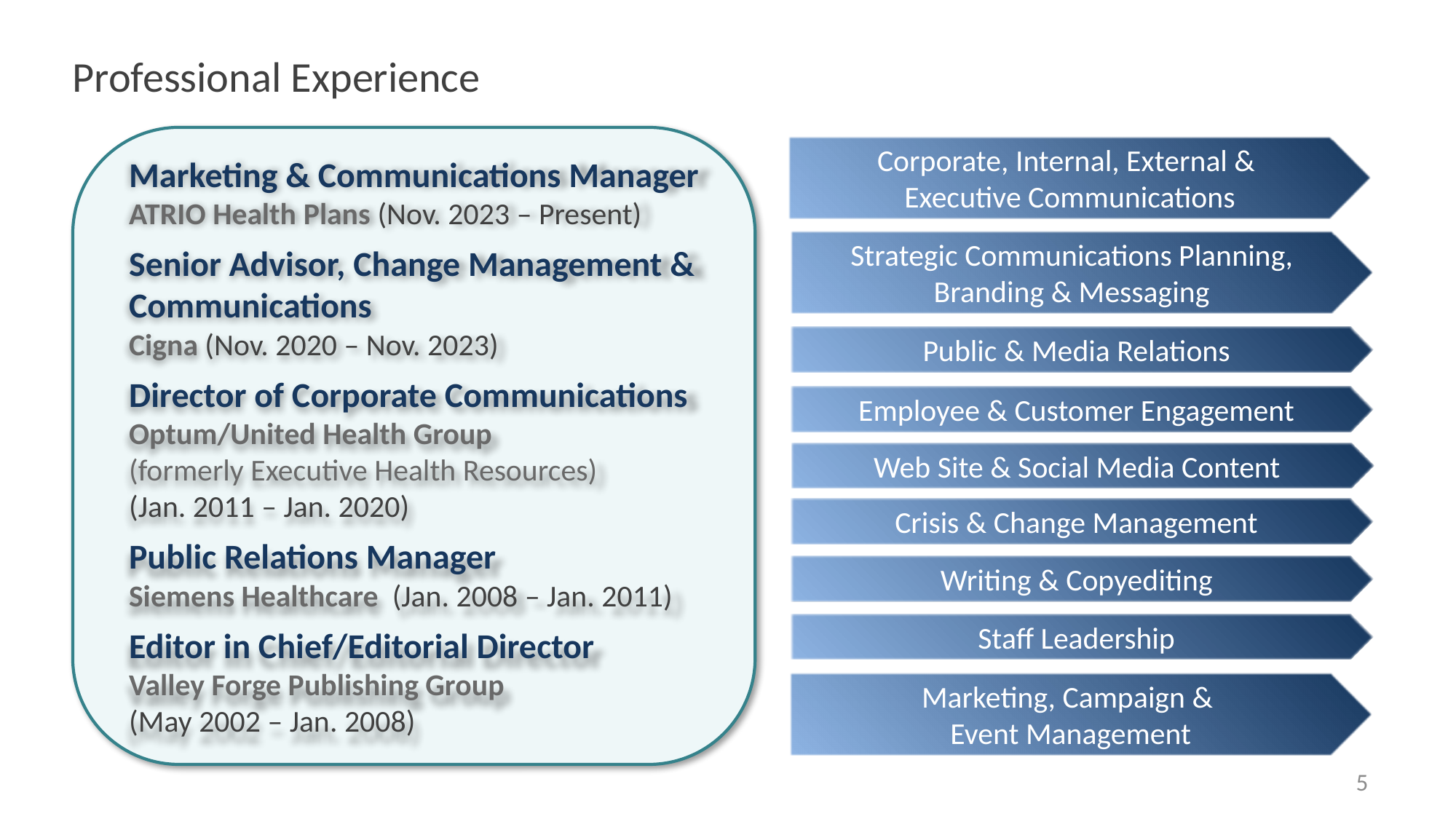

# Professional Experience

Corporate, Internal, External &
Executive Communications
Marketing & Communications Manager
ATRIO Health Plans (Nov. 2023 – Present)

Senior Advisor, Change Management &
Communications
Cigna (Nov. 2020 – Nov. 2023)

Director of Corporate Communications
Optum/United Health Group
(formerly Executive Health Resources)
(Jan. 2011 – Jan. 2020)

Public Relations Manager
Siemens Healthcare  (Jan. 2008 – Jan. 2011)

Editor in Chief/Editorial Director
Valley Forge Publishing Group
(May 2002 – Jan. 2008)
Strategic Communications Planning, Branding & Messaging
Public & Media Relations
Employee & Customer Engagement
Web Site & Social Media Content
Crisis & Change Management
Writing & Copyediting
Staff Leadership
Marketing, Campaign &
Event Management
5